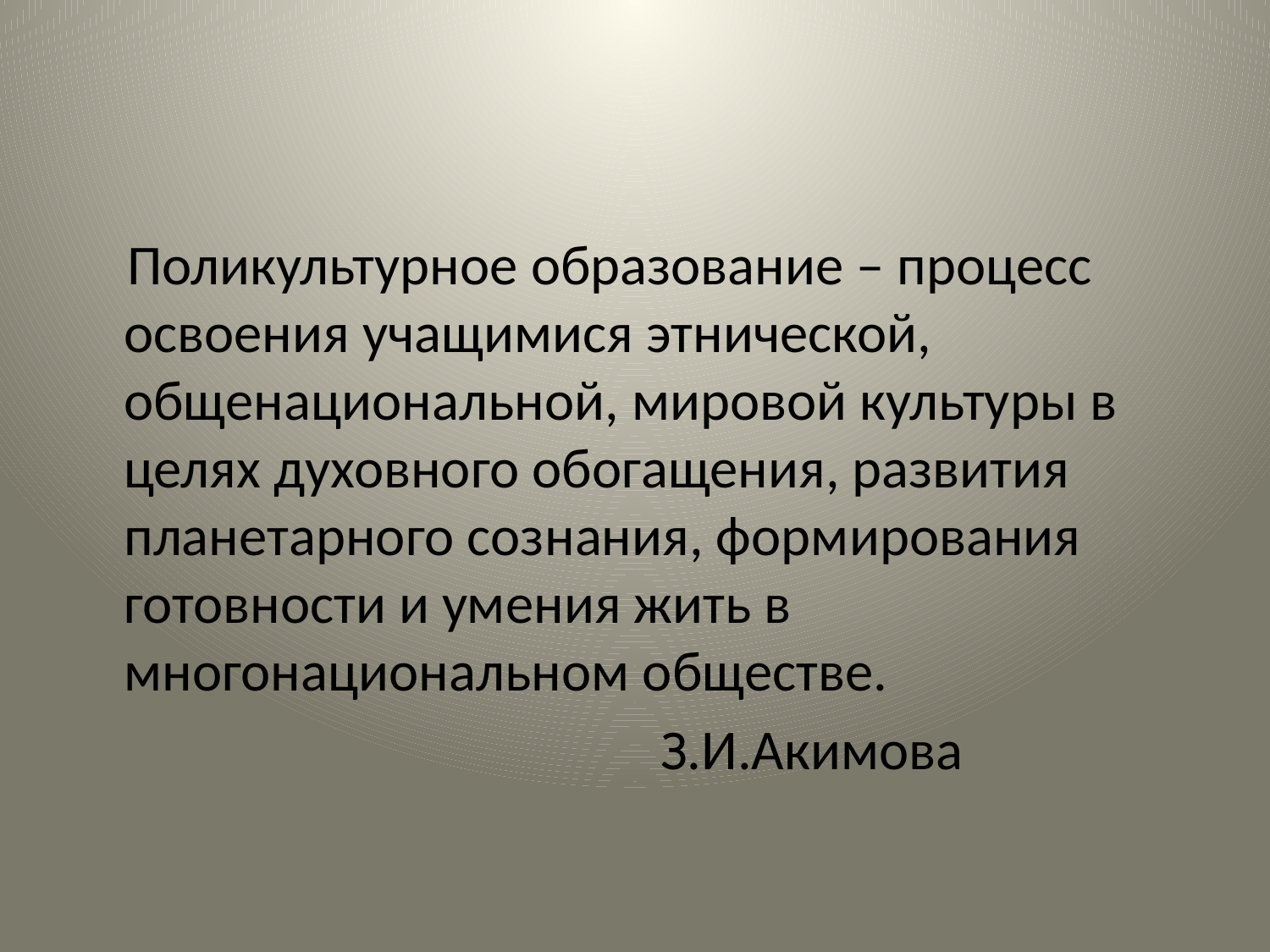

#
    Поликультурное образование – процесс освоения учащимися этнической, общенациональной, мировой культуры в целях духовного обогащения, развития планетарного сознания, формирования готовности и умения жить в многонациональном обществе.
                                              З.И.Акимова